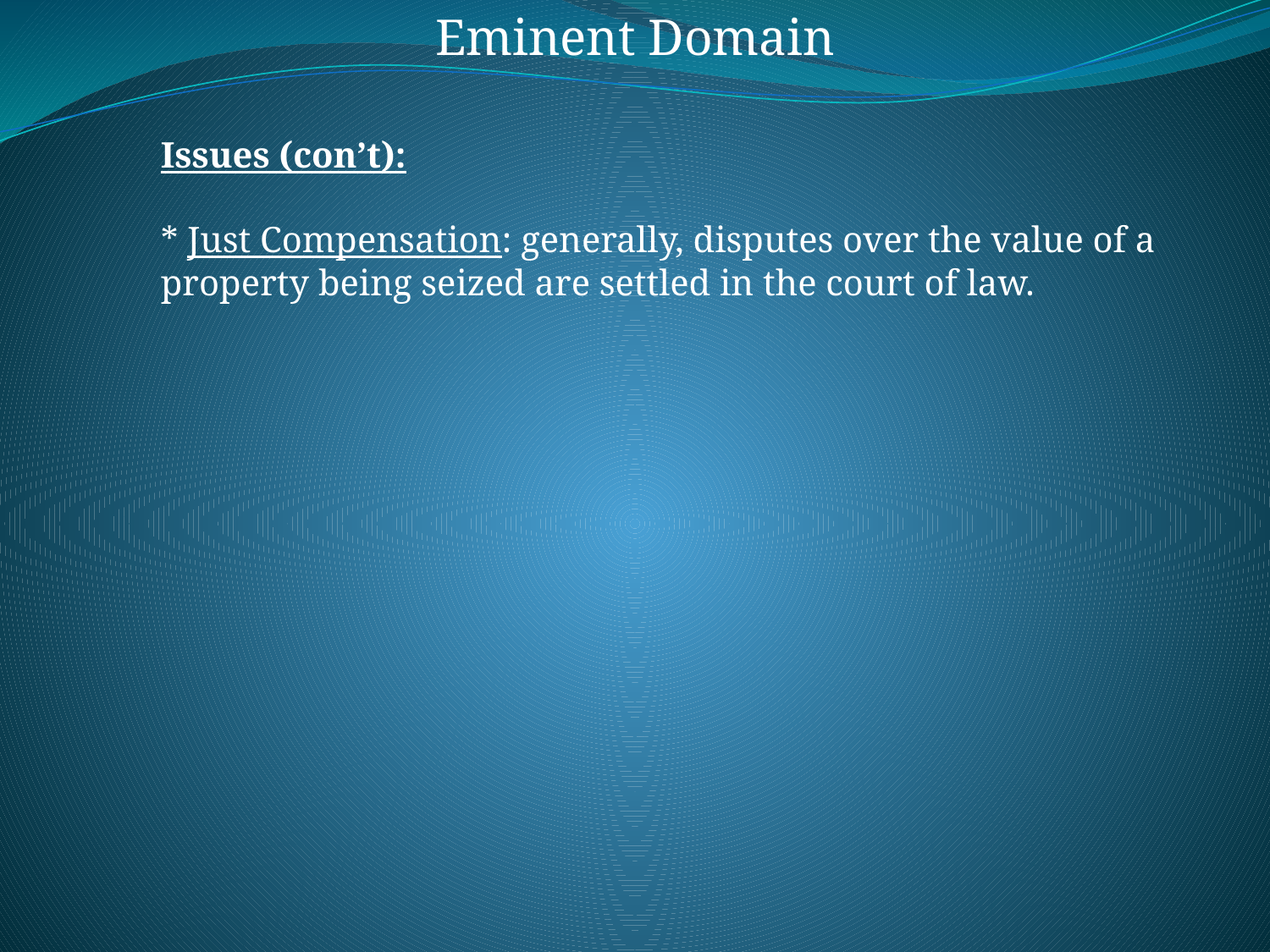

Eminent Domain
Issues (con’t):

* Just Compensation: generally, disputes over the value of a property being seized are settled in the court of law.